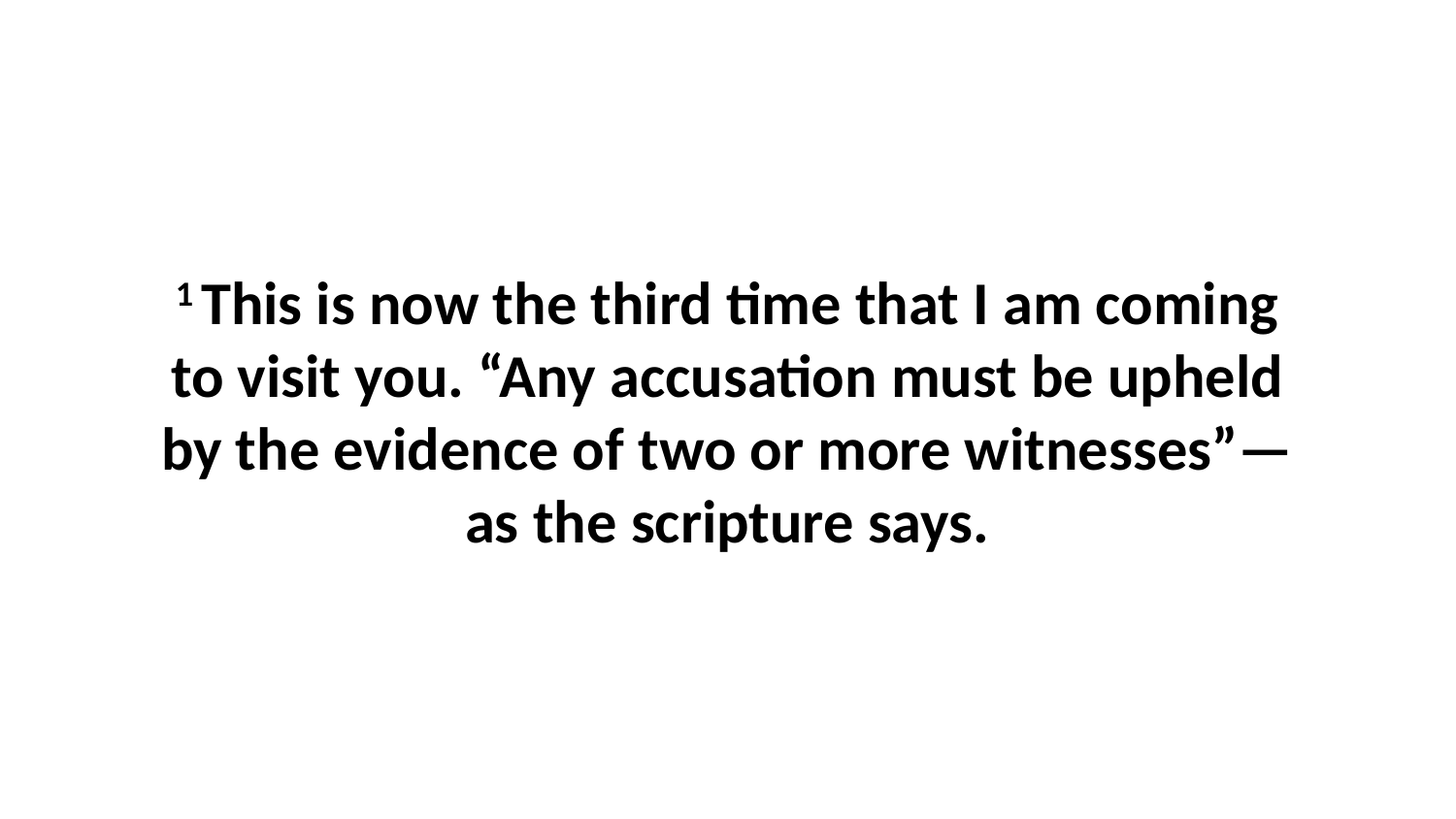

1 This is now the third time that I am coming to visit you. “Any accusation must be upheld by the evidence of two or more witnesses”—as the scripture says.